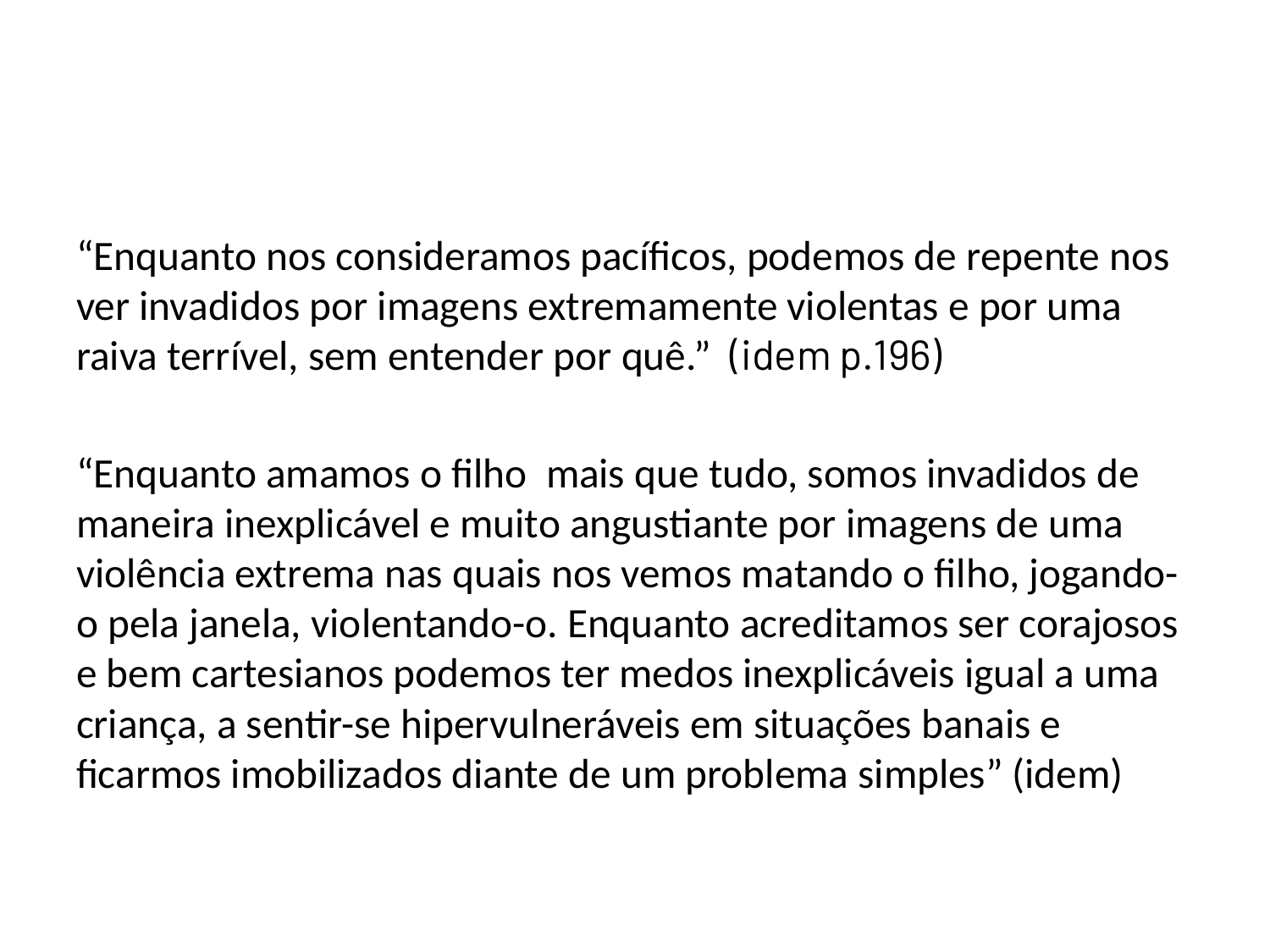

#
“Enquanto nos consideramos pacíficos, podemos de repente nos ver invadidos por imagens extremamente violentas e por uma raiva terrível, sem entender por quê.”  (idem p.196)

“Enquanto amamos o filho  mais que tudo, somos invadidos de maneira inexplicável e muito angustiante por imagens de uma violência extrema nas quais nos vemos matando o filho, jogando-o pela janela, violentando-o. Enquanto acreditamos ser corajosos e bem cartesianos podemos ter medos inexplicáveis igual a uma criança, a sentir-se hipervulneráveis em situações banais e ficarmos imobilizados diante de um problema simples” (idem)